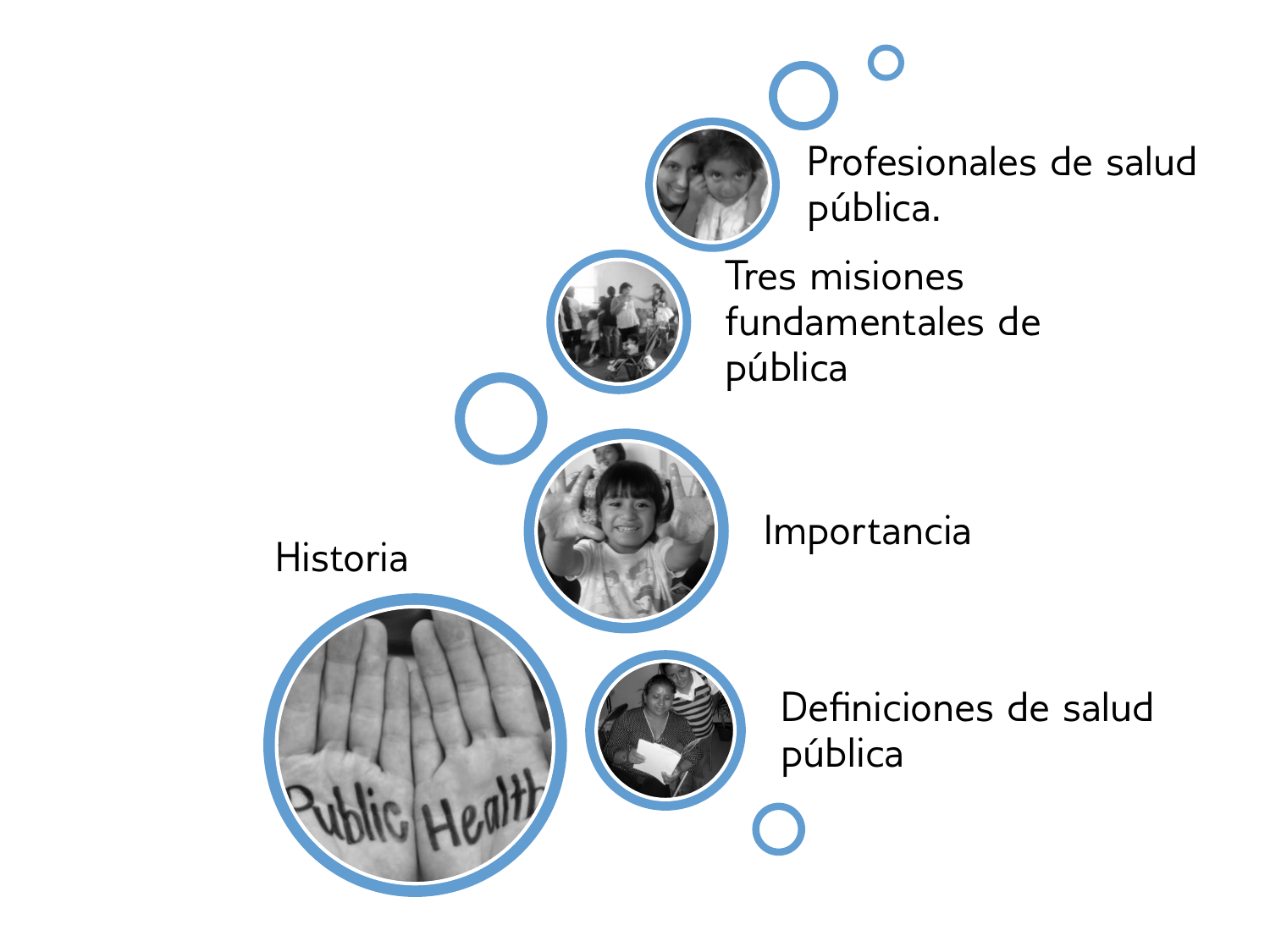

Historia
Definiciones de salud pública
Importancia
Tres misiones fundamentales de pública
Profesionales de salud pública.